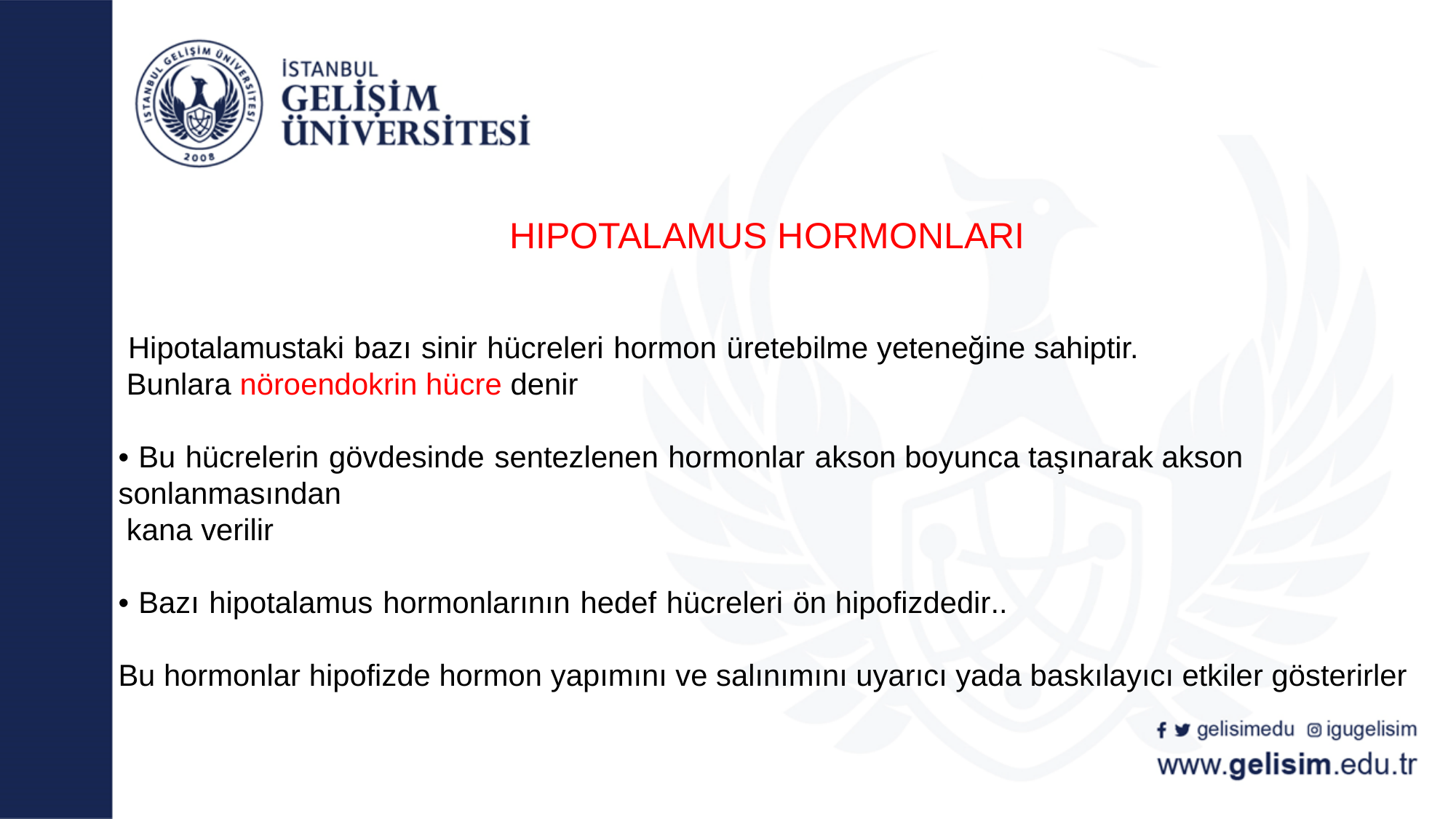

# HIPOTALAMUS HORMONLARI Hipotalamustaki bazı sinir hücreleri hormon üretebilme yeteneğine sahiptir. Bunlara nöroendokrin hücre denir • Bu hücrelerin gövdesinde sentezlenen hormonlar akson boyunca taşınarak akson sonlanmasından kana verilir • Bazı hipotalamus hormonlarının hedef hücreleri ön hipofizdedir.. Bu hormonlar hipofizde hormon yapımını ve salınımını uyarıcı yada baskılayıcı etkiler gösterirler
gelisimedu
igugelisim